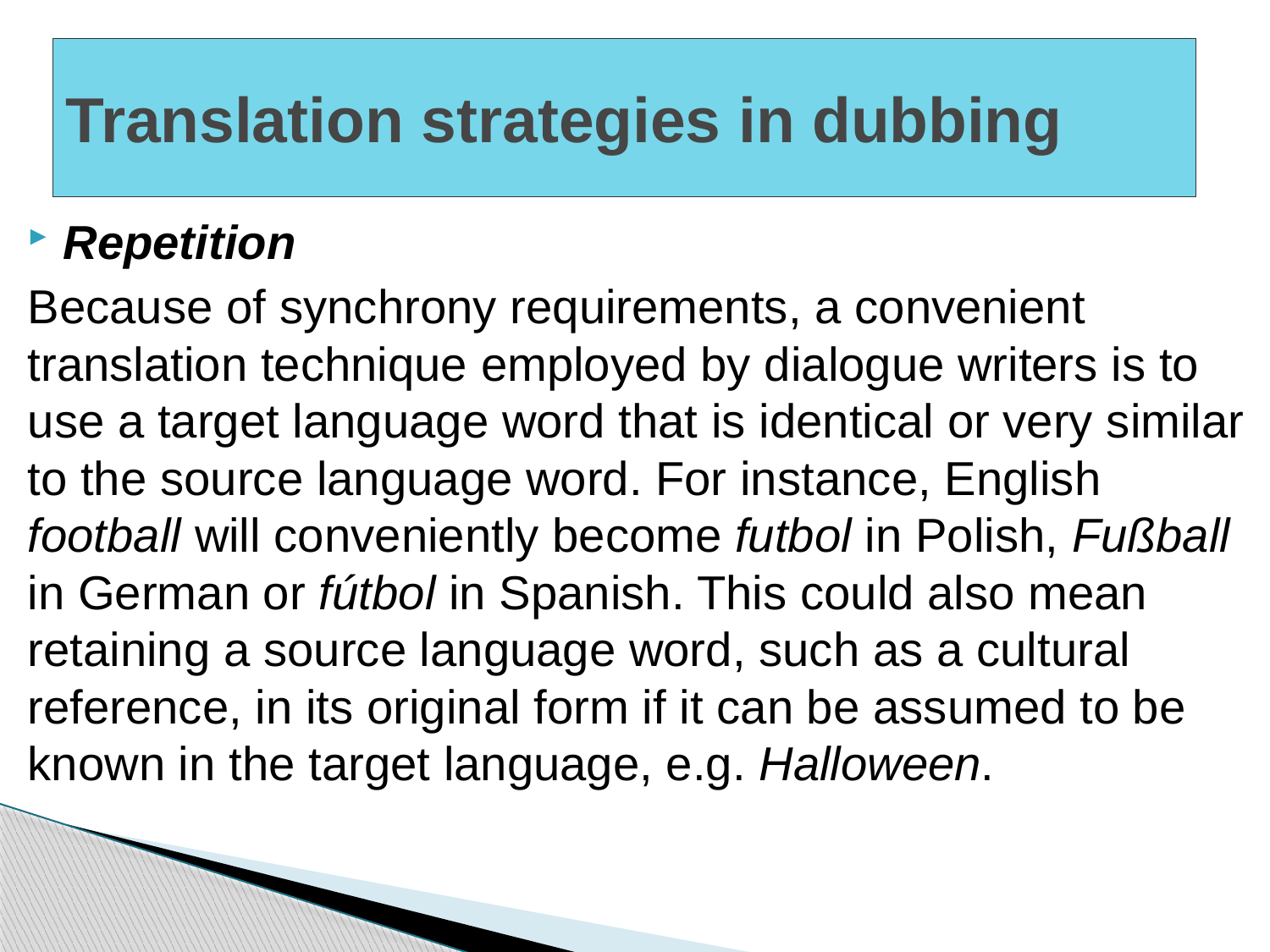

# Translation strategies in dubbing
Repetition
Because of synchrony requirements, a convenient translation technique employed by dialogue writers is to use a target language word that is identical or very similar to the source language word. For instance, English football will conveniently become futbol in Polish, Fußball in German or fútbol in Spanish. This could also mean retaining a source language word, such as a cultural reference, in its original form if it can be assumed to be known in the target language, e.g. Halloween.